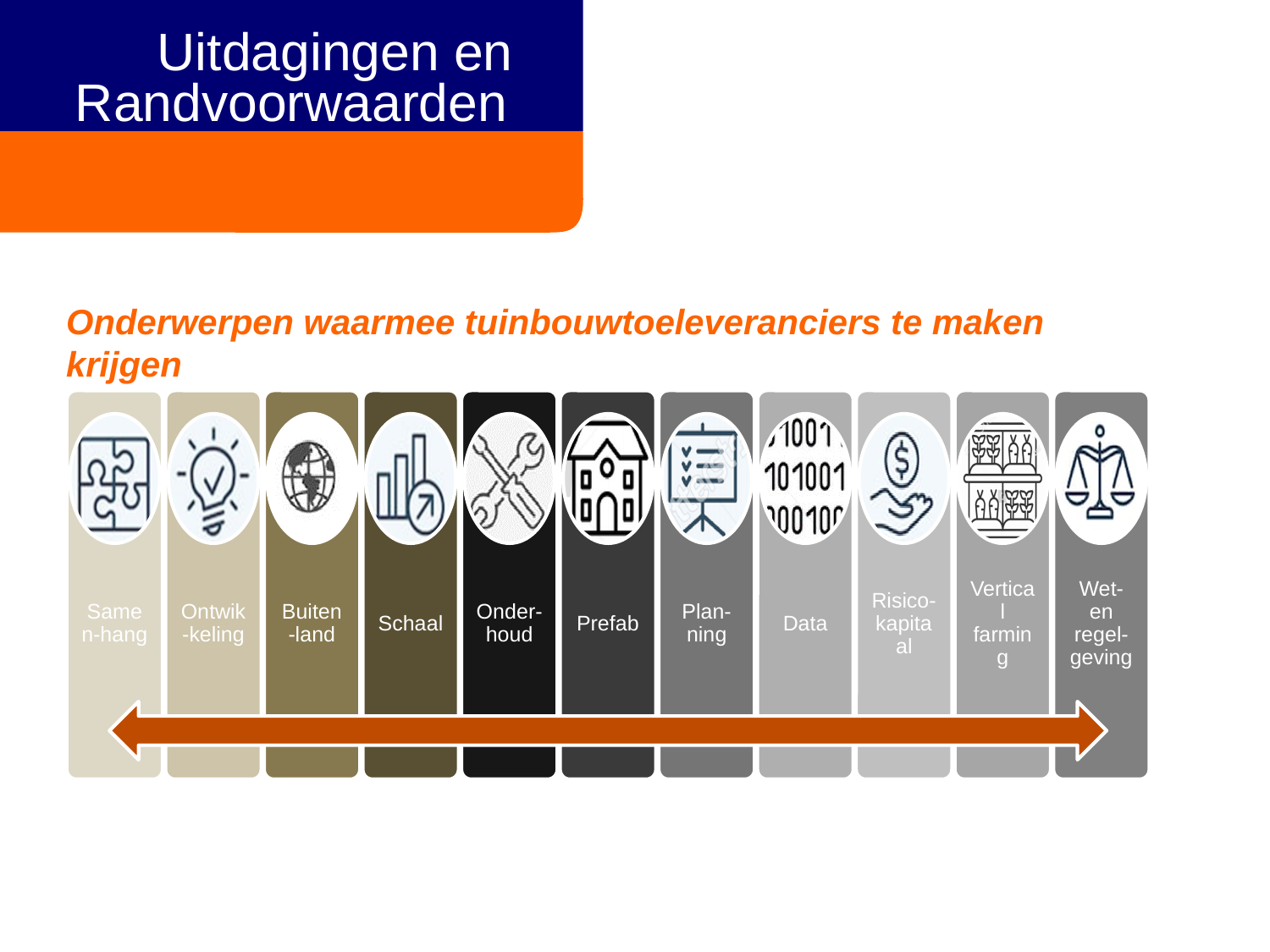

Uitdagingen en Randvoorwaarden

Onderwerpen waarmee tuinbouwtoeleveranciers te maken krijgen
Samen-hang
Ontwik-keling
Buiten-land
Schaal
Onder-houd
Prefab
Plan-ning
Data
Risico-kapitaal
Vertical farming
Wet- en regel-geving